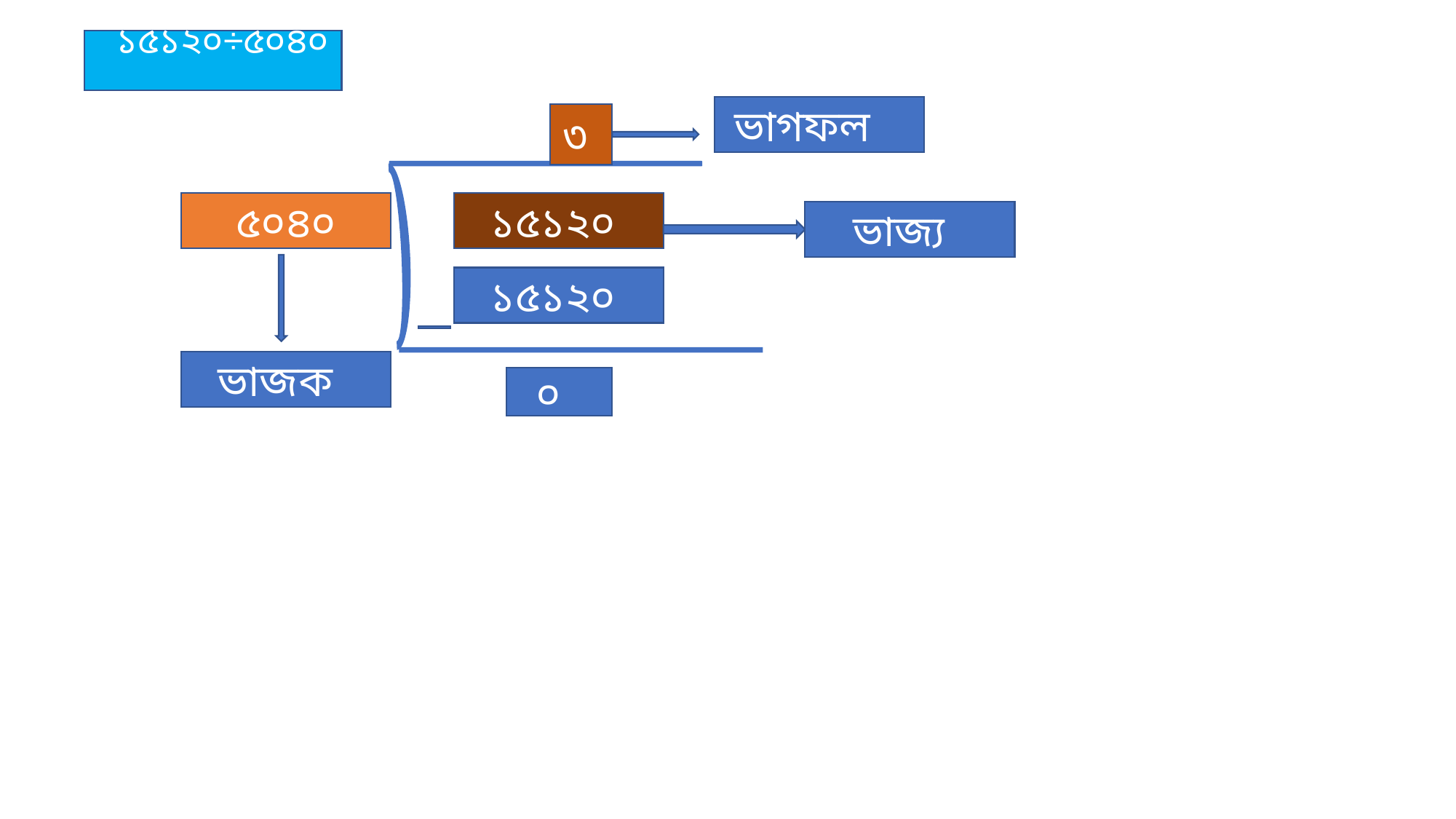

১৫১২০÷৫০৪০
ভাগফল
৩

১৫১২০
৫০৪০
ভাজ্য

১৫১২০

ভাজক
০